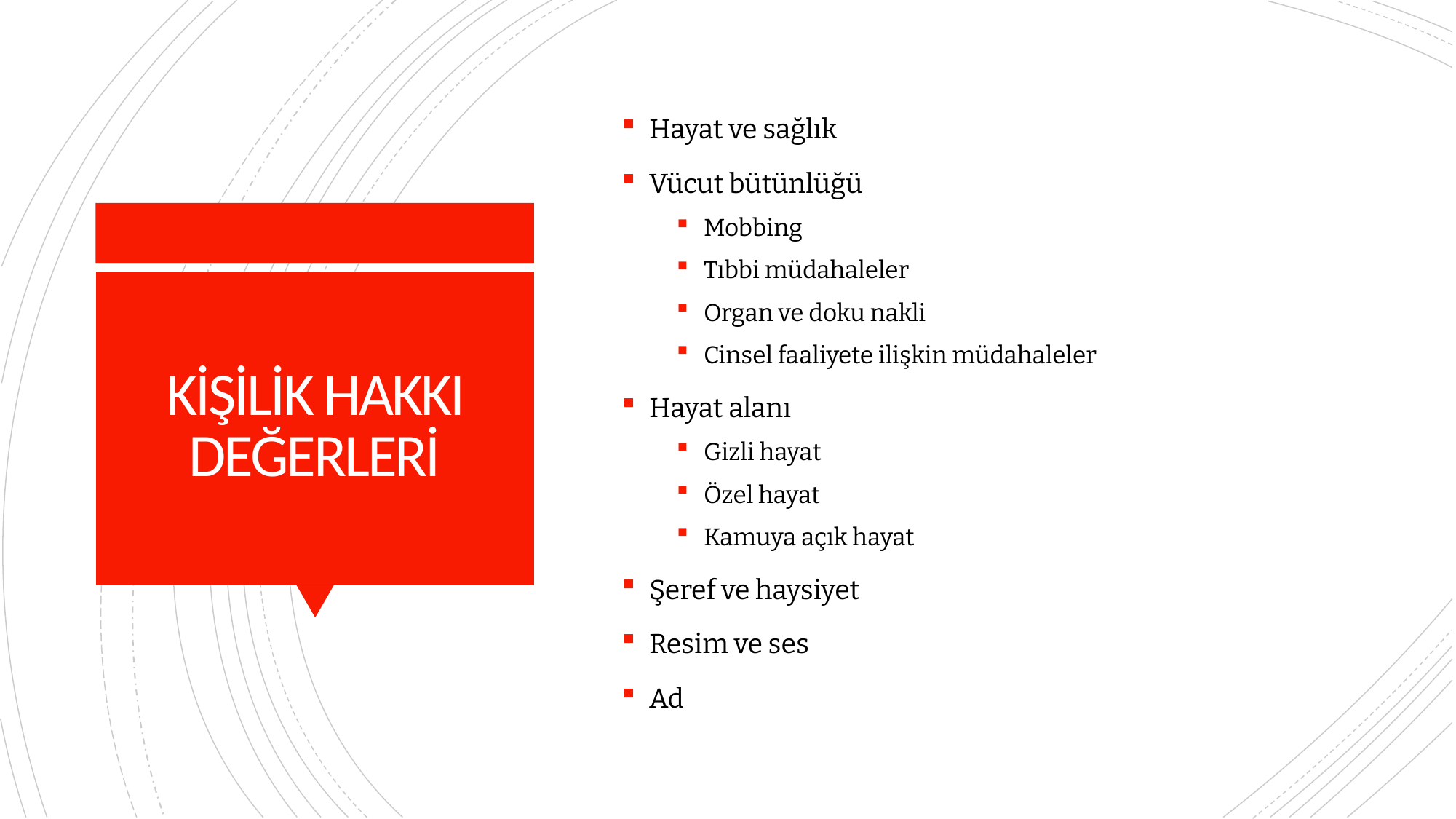

Hayat ve sağlık
Vücut bütünlüğü
Mobbing
Tıbbi müdahaleler
Organ ve doku nakli
Cinsel faaliyete ilişkin müdahaleler
Hayat alanı
Gizli hayat
Özel hayat
Kamuya açık hayat
Şeref ve haysiyet
Resim ve ses
Ad
# KİŞİLİK HAKKI DEĞERLERİ